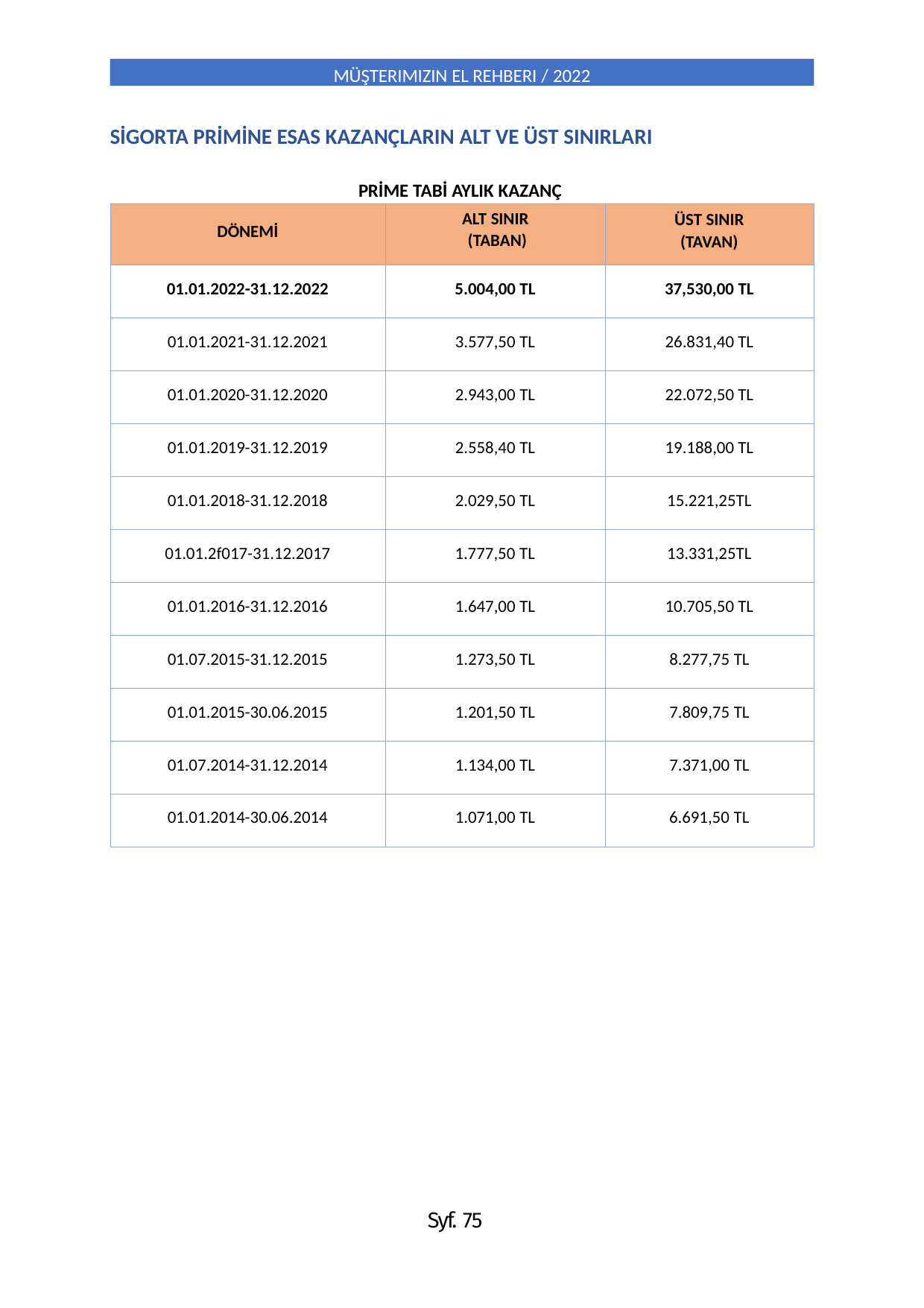

MÜŞTERIMIZIN EL REHBERI / 2022
SİGORTA PRİMİNE ESAS KAZANÇLARIN ALT VE ÜST SINIRLARI

PRİME TABİ AYLIK KAZANÇ
| DÖNEMİ | ALT SINIR (TABAN) | ÜST SINIR (TAVAN) |
| --- | --- | --- |
| 01.01.2022-31.12.2022 | 5.004,00 TL | 37,530,00 TL |
| 01.01.2021-31.12.2021 | 3.577,50 TL | 26.831,40 TL |
| 01.01.2020-31.12.2020 | 2.943,00 TL | 22.072,50 TL |
| 01.01.2019-31.12.2019 | 2.558,40 TL | 19.188,00 TL |
| 01.01.2018-31.12.2018 | 2.029,50 TL | 15.221,25TL |
| 01.01.2f017-31.12.2017 | 1.777,50 TL | 13.331,25TL |
| 01.01.2016-31.12.2016 | 1.647,00 TL | 10.705,50 TL |
| 01.07.2015-31.12.2015 | 1.273,50 TL | 8.277,75 TL |
| 01.01.2015-30.06.2015 | 1.201,50 TL | 7.809,75 TL |
| 01.07.2014-31.12.2014 | 1.134,00 TL | 7.371,00 TL |
| 01.01.2014-30.06.2014 | 1.071,00 TL | 6.691,50 TL |
Syf. 75